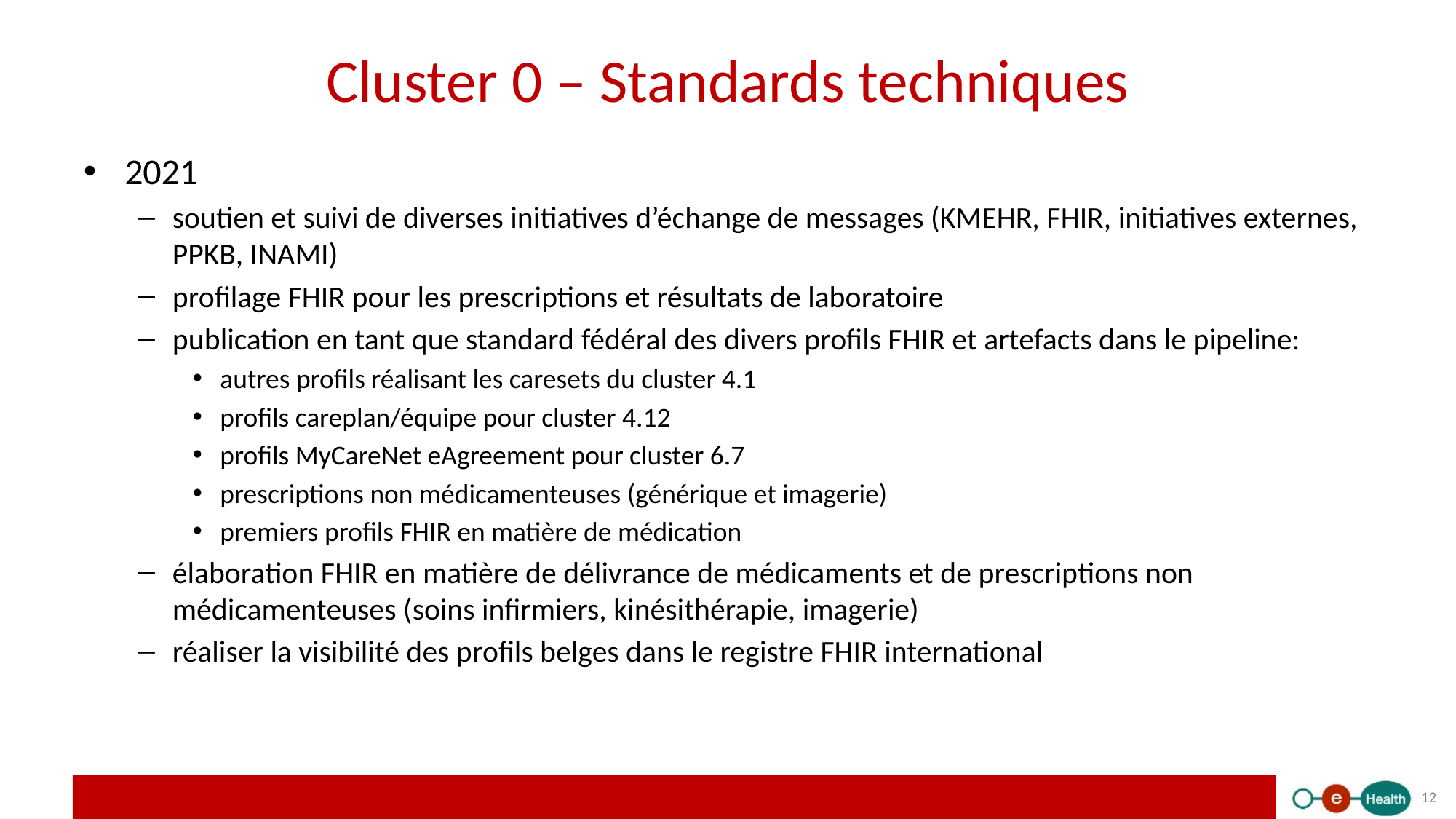

# Cluster 0 – Standards techniques
2021
soutien et suivi de diverses initiatives d’échange de messages (KMEHR, FHIR, initiatives externes, PPKB, INAMI)
profilage FHIR pour les prescriptions et résultats de laboratoire
publication en tant que standard fédéral des divers profils FHIR et artefacts dans le pipeline:
autres profils réalisant les caresets du cluster 4.1
profils careplan/équipe pour cluster 4.12
profils MyCareNet eAgreement pour cluster 6.7
prescriptions non médicamenteuses (générique et imagerie)
premiers profils FHIR en matière de médication
élaboration FHIR en matière de délivrance de médicaments et de prescriptions non médicamenteuses (soins infirmiers, kinésithérapie, imagerie)
réaliser la visibilité des profils belges dans le registre FHIR international

12